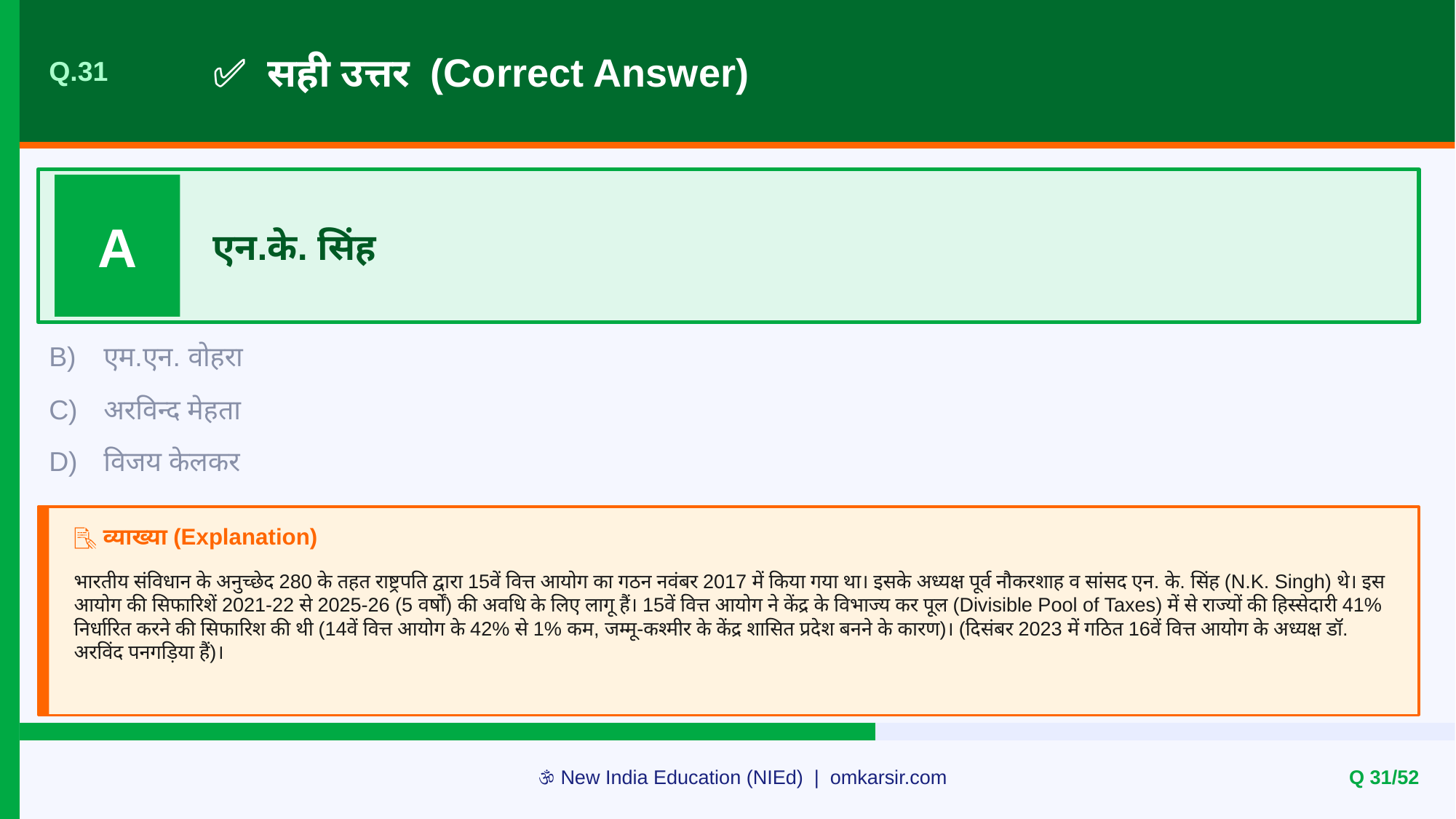

✅  सही उत्तर  (Correct Answer)
Q.31

A
एन.के. सिंह
B)
एम.एन. वोहरा
C)
अरविन्द मेहता
D)
विजय केलकर

📝 व्याख्या (Explanation)
भारतीय संविधान के अनुच्छेद 280 के तहत राष्ट्रपति द्वारा 15वें वित्त आयोग का गठन नवंबर 2017 में किया गया था। इसके अध्यक्ष पूर्व नौकरशाह व सांसद एन. के. सिंह (N.K. Singh) थे। इस आयोग की सिफारिशें 2021-22 से 2025-26 (5 वर्षों) की अवधि के लिए लागू हैं। 15वें वित्त आयोग ने केंद्र के विभाज्य कर पूल (Divisible Pool of Taxes) में से राज्यों की हिस्सेदारी 41% निर्धारित करने की सिफारिश की थी (14वें वित्त आयोग के 42% से 1% कम, जम्मू-कश्मीर के केंद्र शासित प्रदेश बनने के कारण)। (दिसंबर 2023 में गठित 16वें वित्त आयोग के अध्यक्ष डॉ. अरविंद पनगड़िया हैं)।

🕉️ New India Education (NIEd)  |  omkarsir.com
Q 31/52